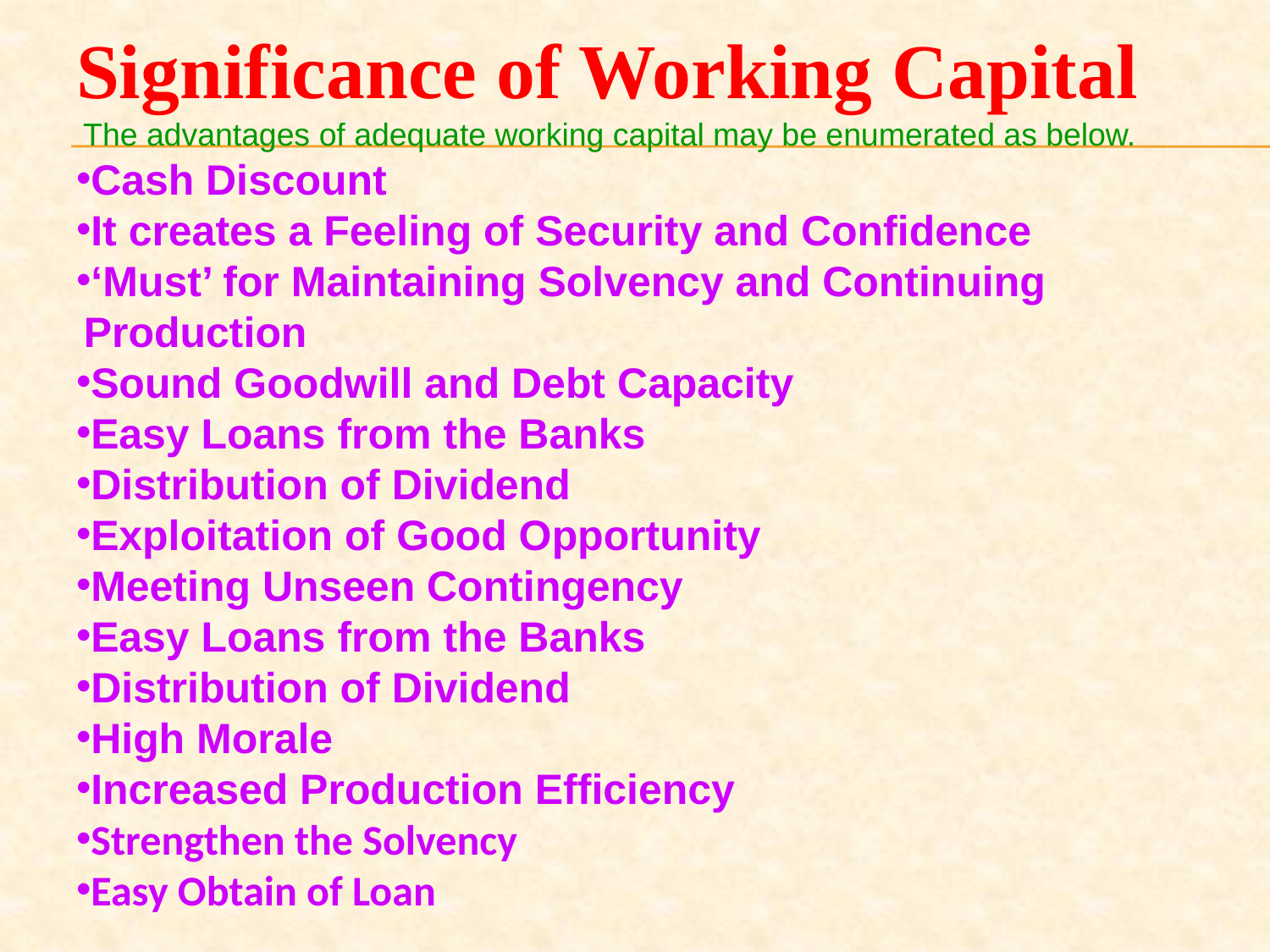

Significance of Working Capital
 The advantages of adequate working capital may be enumerated as below.
Cash Discount
It creates a Feeling of Security and Confidence
‘Must’ for Maintaining Solvency and Continuing 		    Production
Sound Goodwill and Debt Capacity
Easy Loans from the Banks
Distribution of Dividend
Exploitation of Good Opportunity
Meeting Unseen Contingency
Easy Loans from the Banks
Distribution of Dividend
High Morale
Increased Production Efficiency
Strengthen the Solvency
Easy Obtain of Loan